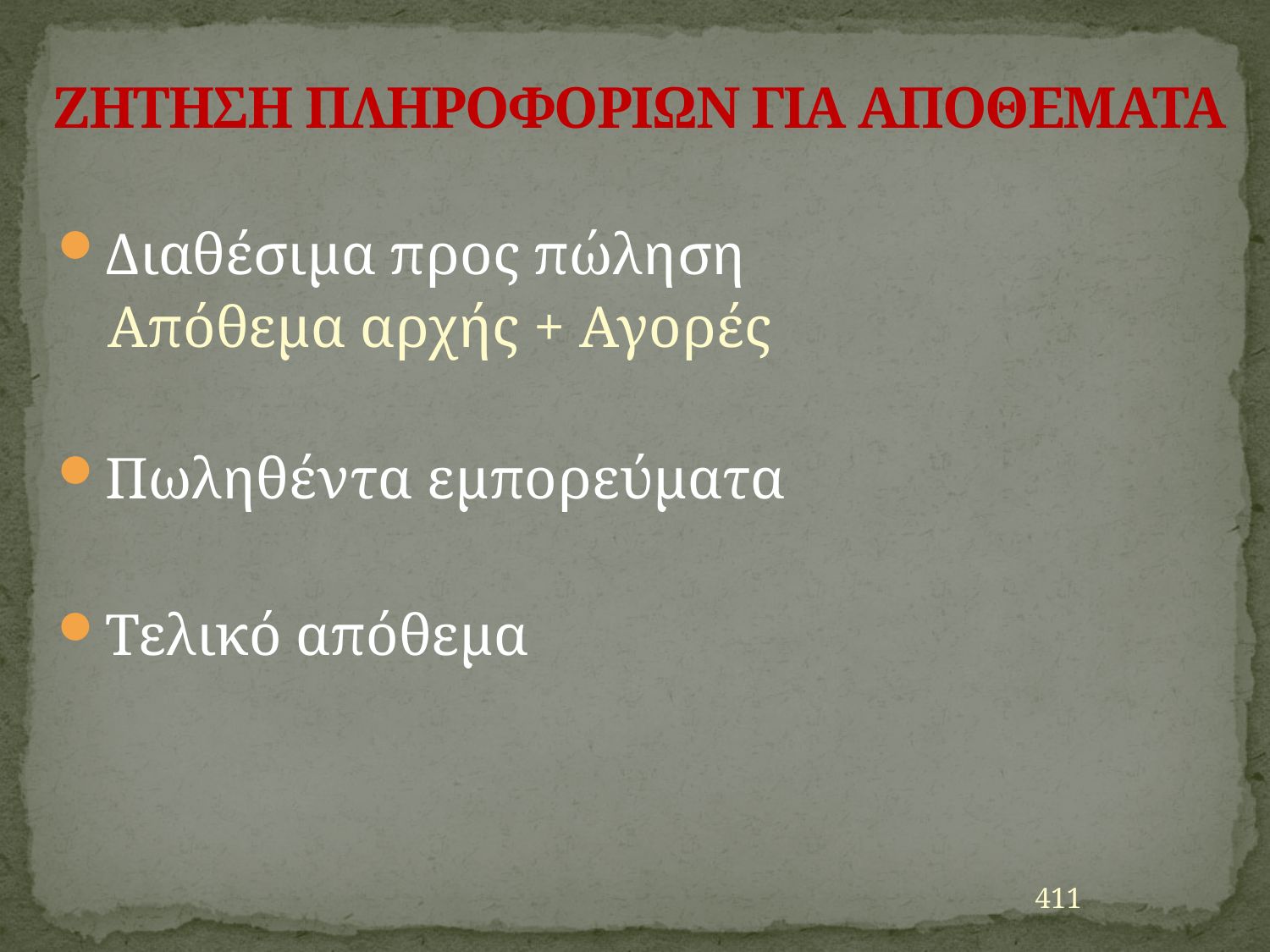

# ΖΗΤΗΣΗ ΠΛΗΡΟΦΟΡΙΩΝ ΓΙΑ ΑΠΟΘΕΜΑΤΑ
Διαθέσιμα προς πώληση
Απόθεμα αρχής + Αγορές

Πωληθέντα εμπορεύματα

Τελικό απόθεμα
411